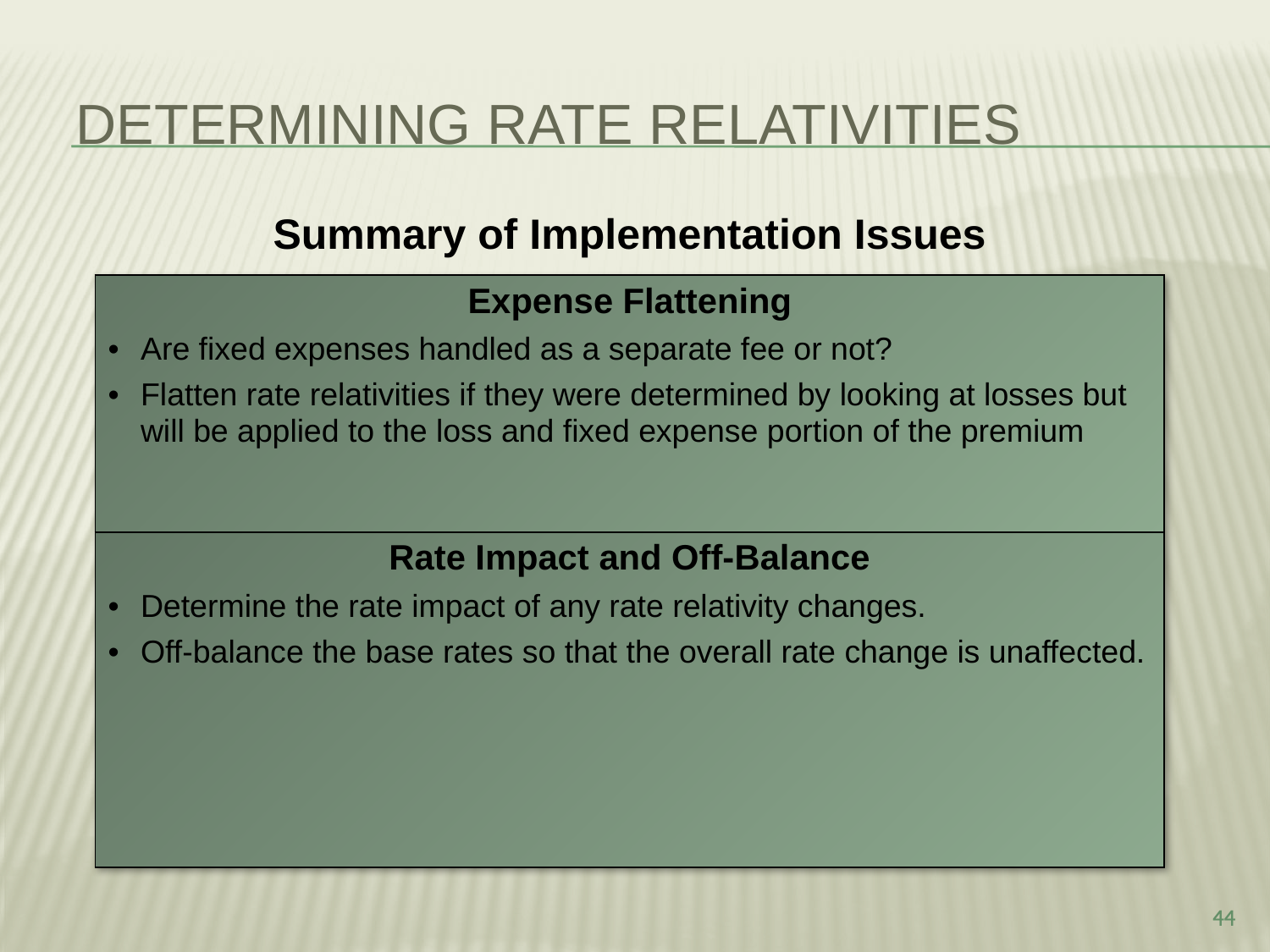

Determining rate relativities
Summary of Implementation Issues
| Expense Flattening Are fixed expenses handled as a separate fee or not? Flatten rate relativities if they were determined by looking at losses but will be applied to the loss and fixed expense portion of the premium |
| --- |
| Rate Impact and Off-Balance Determine the rate impact of any rate relativity changes. Off-balance the base rates so that the overall rate change is unaffected. |
44